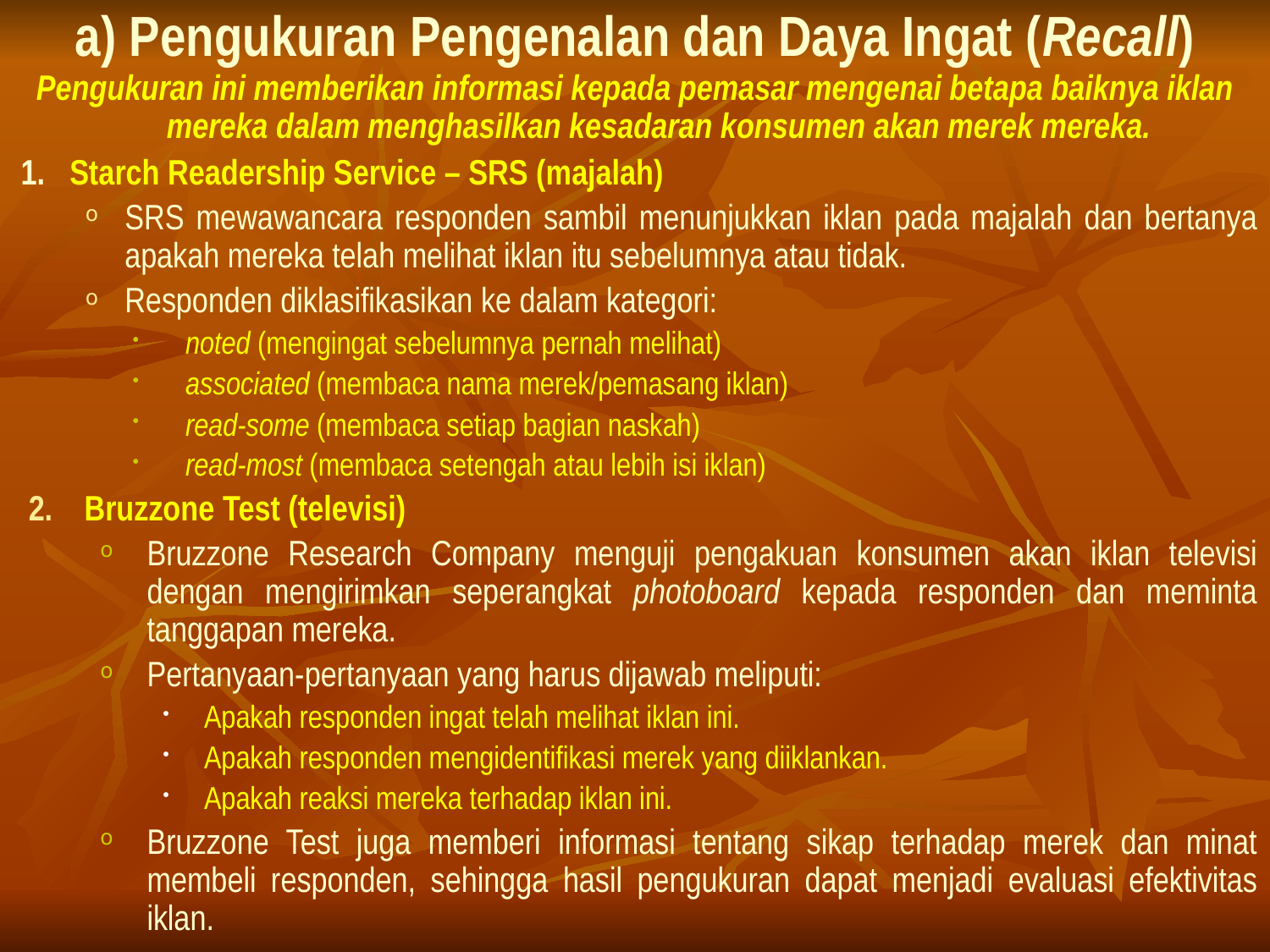

# a) Pengukuran Pengenalan dan Daya Ingat (Recall)
Pengukuran ini memberikan informasi kepada pemasar mengenai betapa baiknya iklan mereka dalam menghasilkan kesadaran konsumen akan merek mereka.
Starch Readership Service – SRS (majalah)
SRS mewawancara responden sambil menunjukkan iklan pada majalah dan bertanya apakah mereka telah melihat iklan itu sebelumnya atau tidak.
Responden diklasifikasikan ke dalam kategori:
noted (mengingat sebelumnya pernah melihat)
associated (membaca nama merek/pemasang iklan)
read-some (membaca setiap bagian naskah)
read-most (membaca setengah atau lebih isi iklan)
Bruzzone Test (televisi)
Bruzzone Research Company menguji pengakuan konsumen akan iklan televisi dengan mengirimkan seperangkat photoboard kepada responden dan meminta tanggapan mereka.
Pertanyaan-pertanyaan yang harus dijawab meliputi:
Apakah responden ingat telah melihat iklan ini.
Apakah responden mengidentifikasi merek yang diiklankan.
Apakah reaksi mereka terhadap iklan ini.
Bruzzone Test juga memberi informasi tentang sikap terhadap merek dan minat membeli responden, sehingga hasil pengukuran dapat menjadi evaluasi efektivitas iklan.